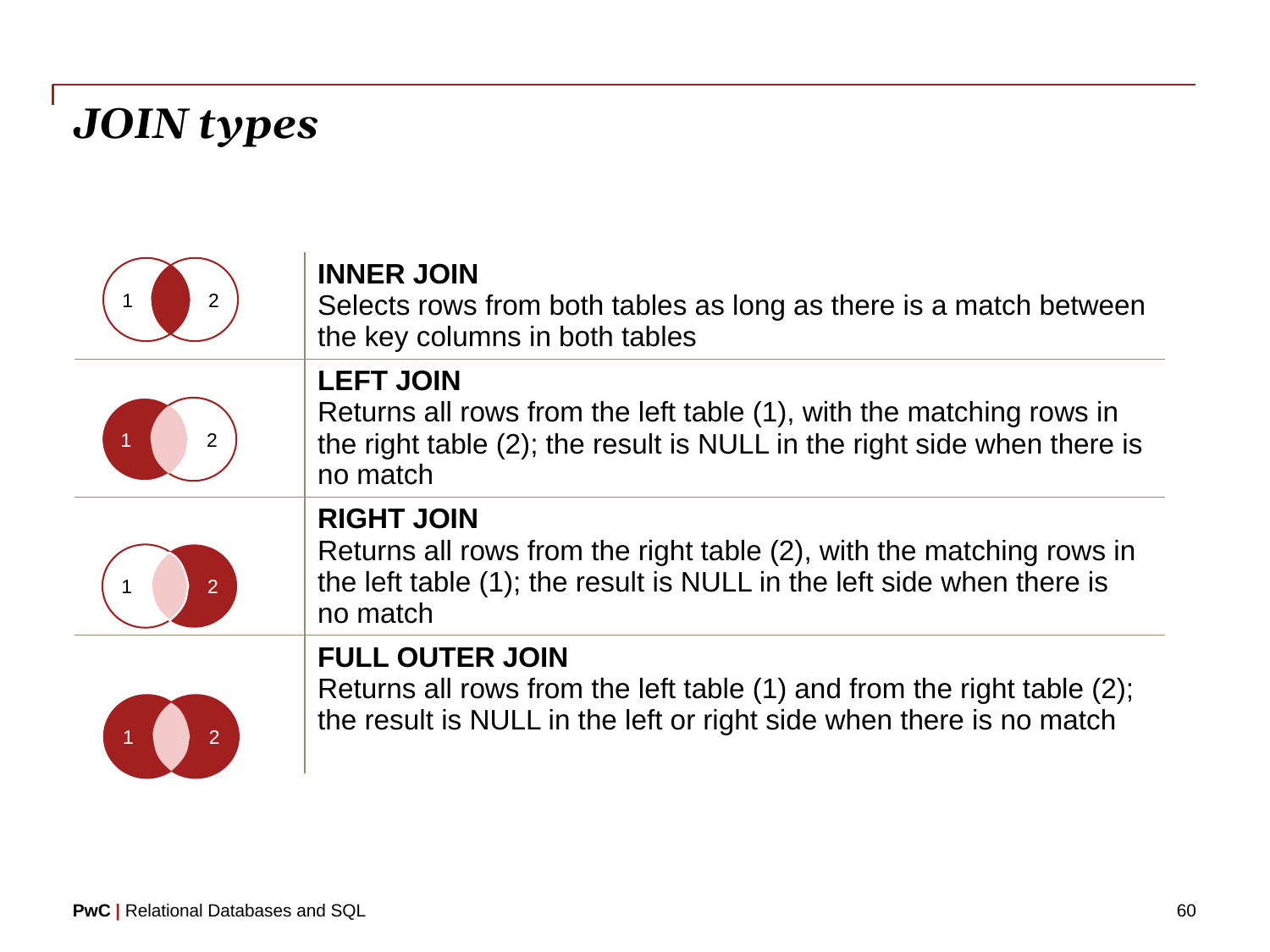

# JOIN types
|  | INNER JOIN Selects rows from both tables as long as there is a match between the key columns in both tables |
| --- | --- |
|  | LEFT JOIN Returns all rows from the left table (1), with the matching rows in the right table (2); the result is NULL in the right side when there is no match |
|  | RIGHT JOIN Returns all rows from the right table (2), with the matching rows in the left table (1); the result is NULL in the left side when there is no match |
|  | FULL OUTER JOIN Returns all rows from the left table (1) and from the right table (2); the result is NULL in the left or right side when there is no match |
1
2

1
2

1
2

1
2

60